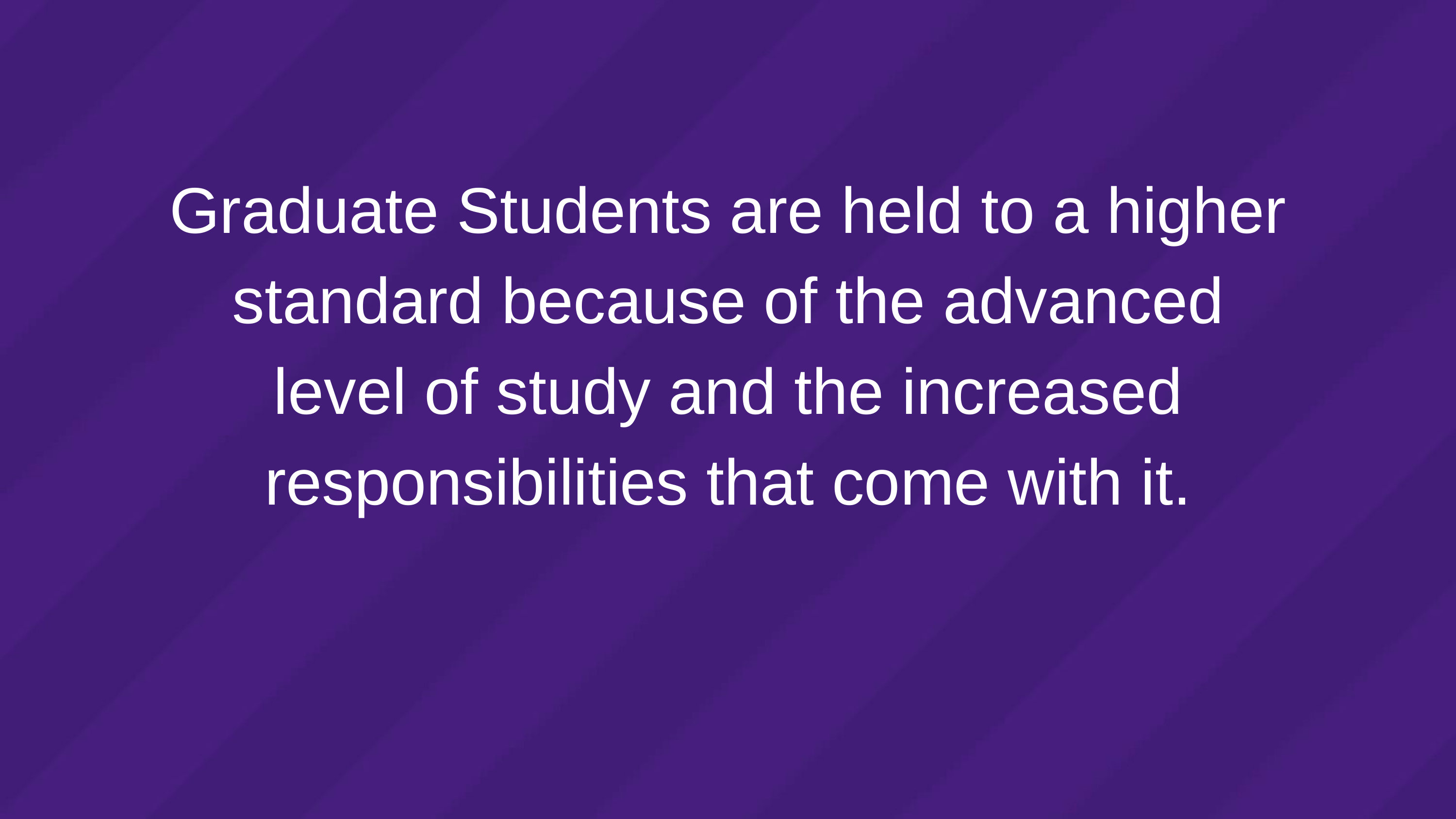

Graduate Students are held to a higher standard because of the advanced level of study and the increased responsibilities that come with it.